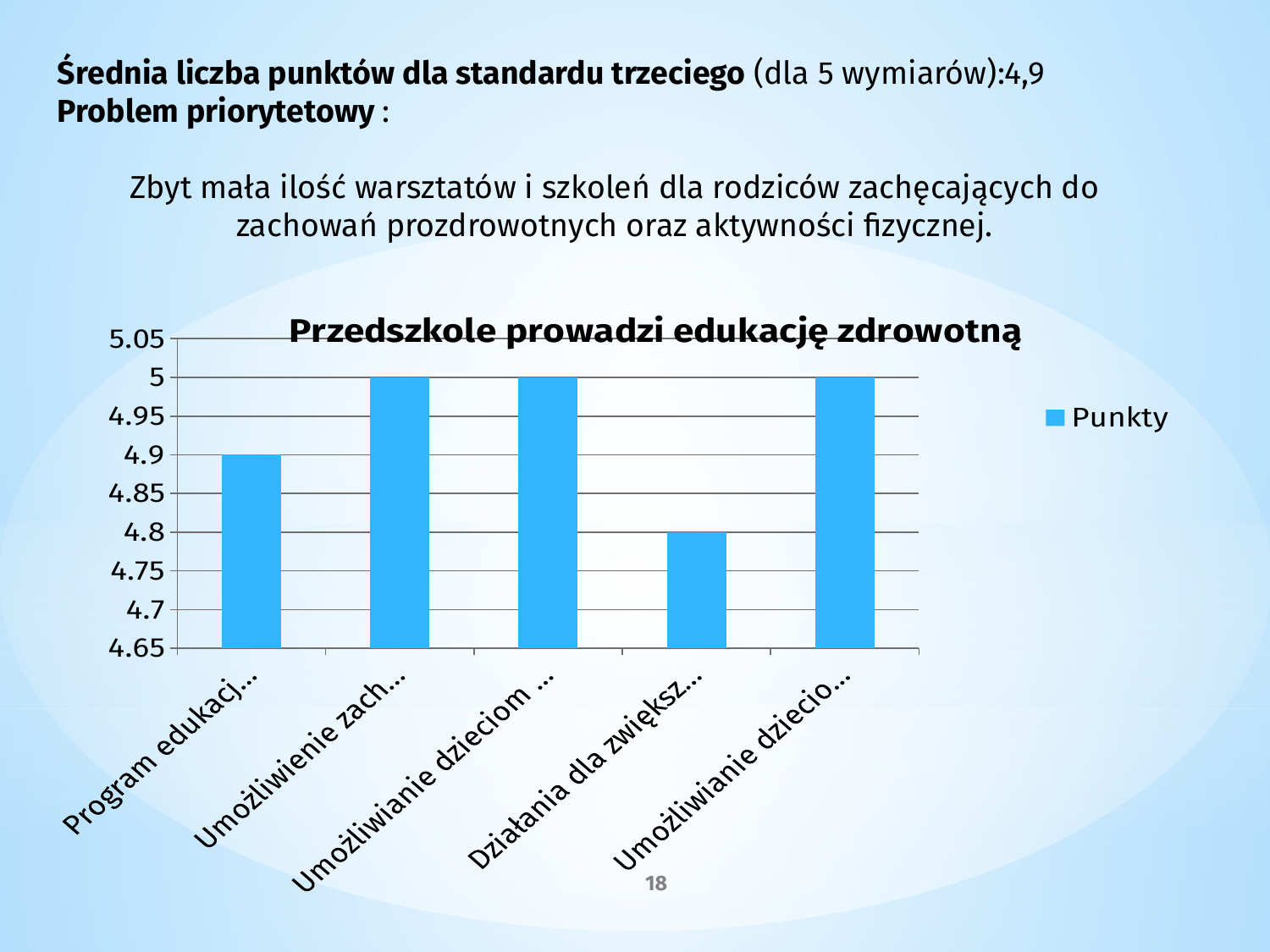

Średnia liczba punktów dla standardu trzeciego (dla 5 wymiarów):4,9
Problem priorytetowy :

Zbyt mała ilość warsztatów i szkoleń dla rodziców zachęcających do zachowań prozdrowotnych oraz aktywności fizycznej.

### Chart: Przedszkole prowadzi edukację zdrowotną

| Category | Punkty |
|---|---|
| Program edukacji zdrowotnej | 4.9 |
| Umożliwienie zachowan prozdrowotnych | 5.0 |
| Umożliwianie dzieciom praktykowania dbania o ciało | 5.0 |
| Działania dla zwiększenia aktywności fizycznej | 4.8 |
| Umożliwianie dzieciom bezpiecznych zachowań | 5.0 |
18